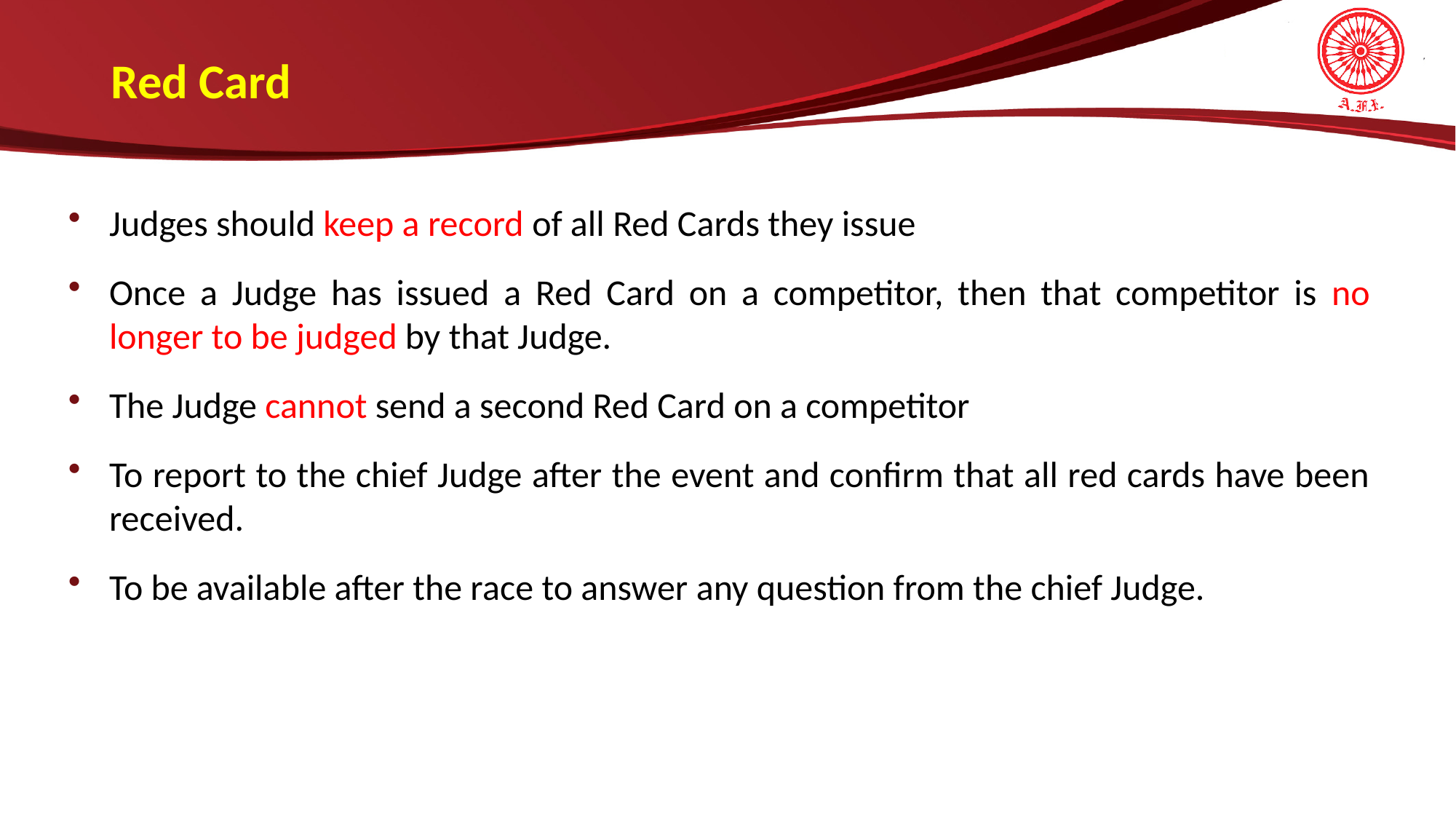

# Red Card
Judges should keep a record of all Red Cards they issue
Once a Judge has issued a Red Card on a competitor, then that competitor is no longer to be judged by that Judge.
The Judge cannot send a second Red Card on a competitor
To report to the chief Judge after the event and confirm that all red cards have been received.
To be available after the race to answer any question from the chief Judge.